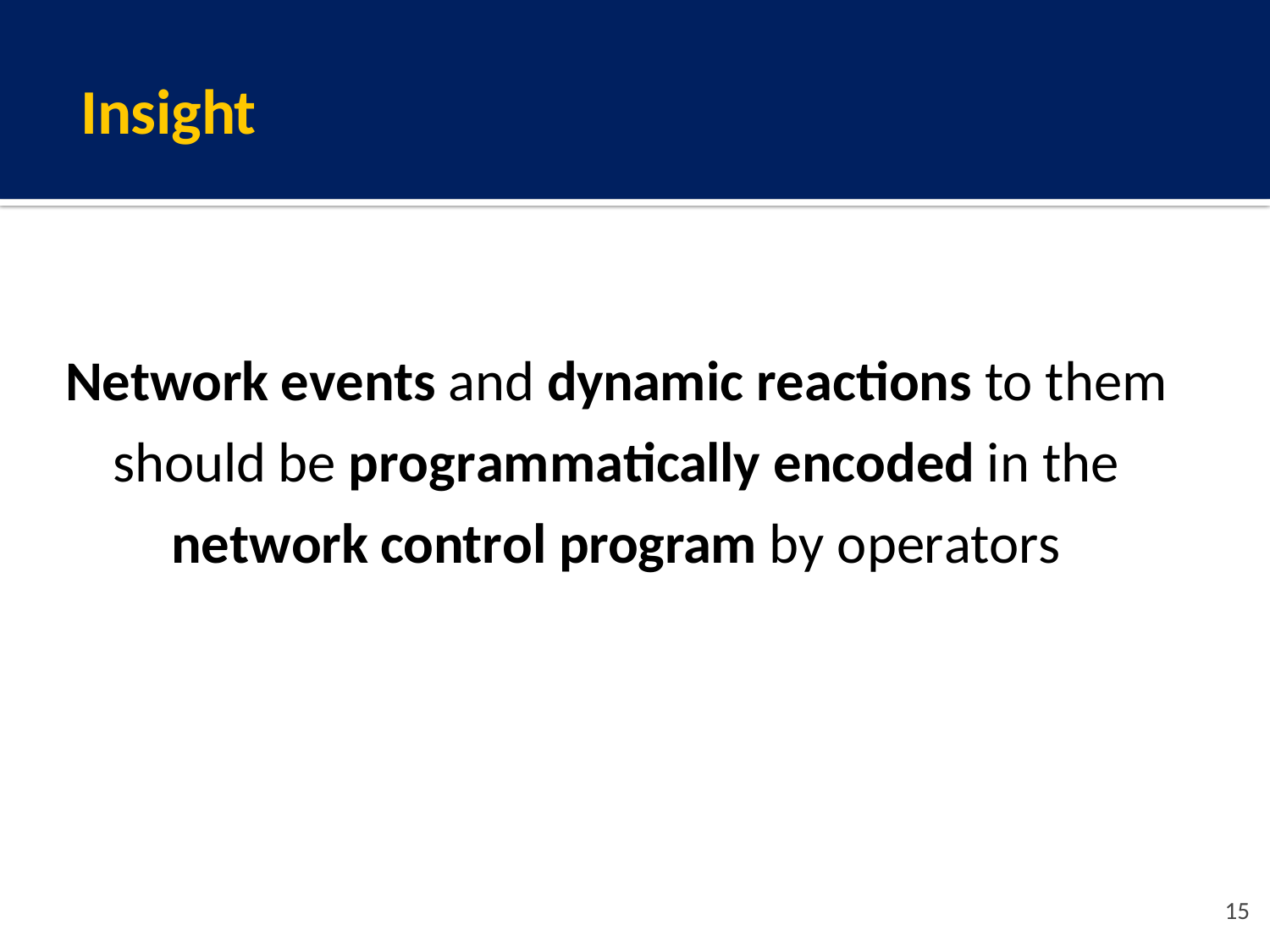

# Insight
Network events and dynamic reactions to them should be programmatically encoded in the network control program by operators
15